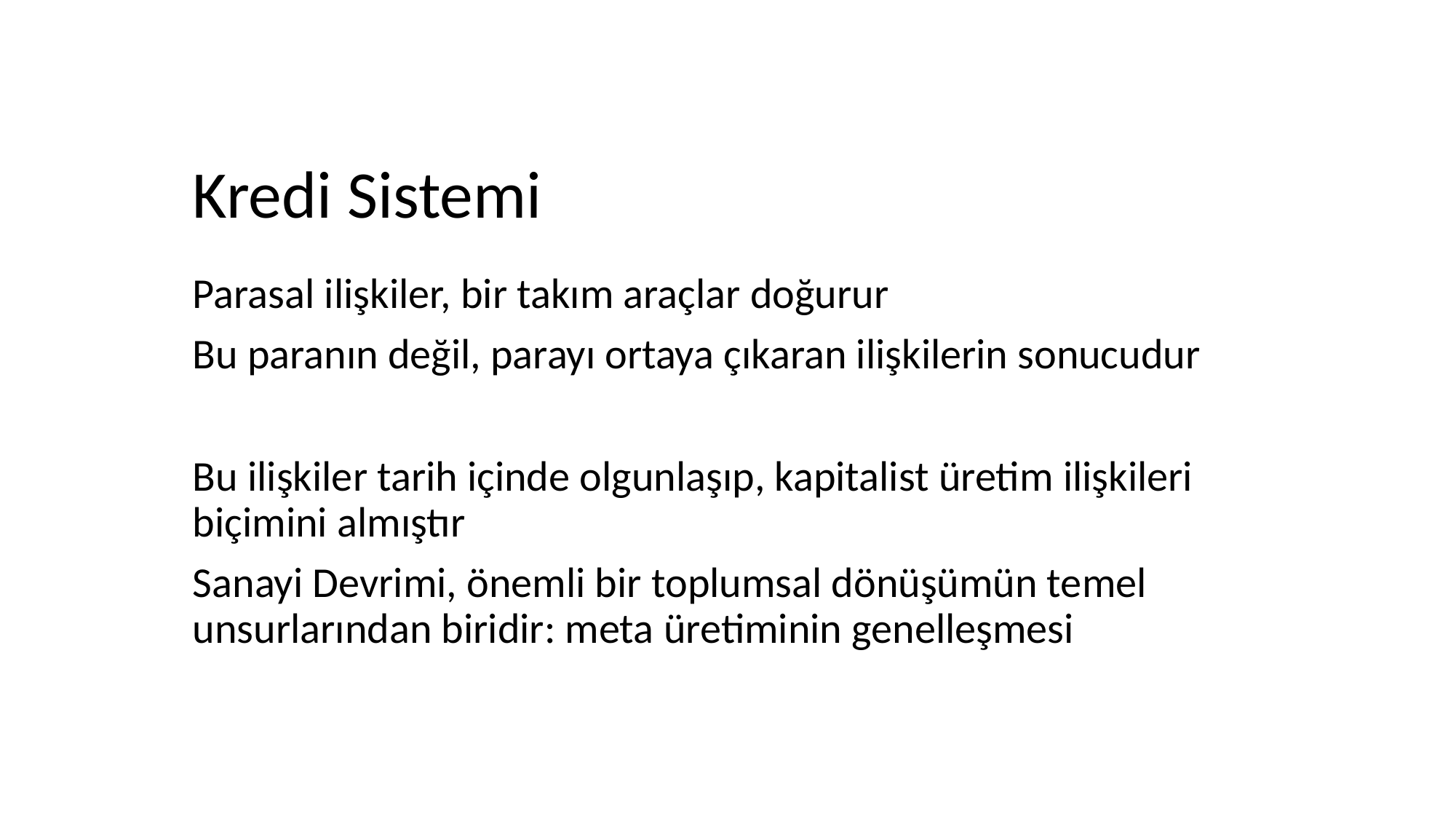

# Kredi Sistemi
Parasal ilişkiler, bir takım araçlar doğurur
Bu paranın değil, parayı ortaya çıkaran ilişkilerin sonucudur

Bu ilişkiler tarih içinde olgunlaşıp, kapitalist üretim ilişkileri biçimini almıştır
Sanayi Devrimi, önemli bir toplumsal dönüşümün temel unsurlarından biridir: meta üretiminin genelleşmesi